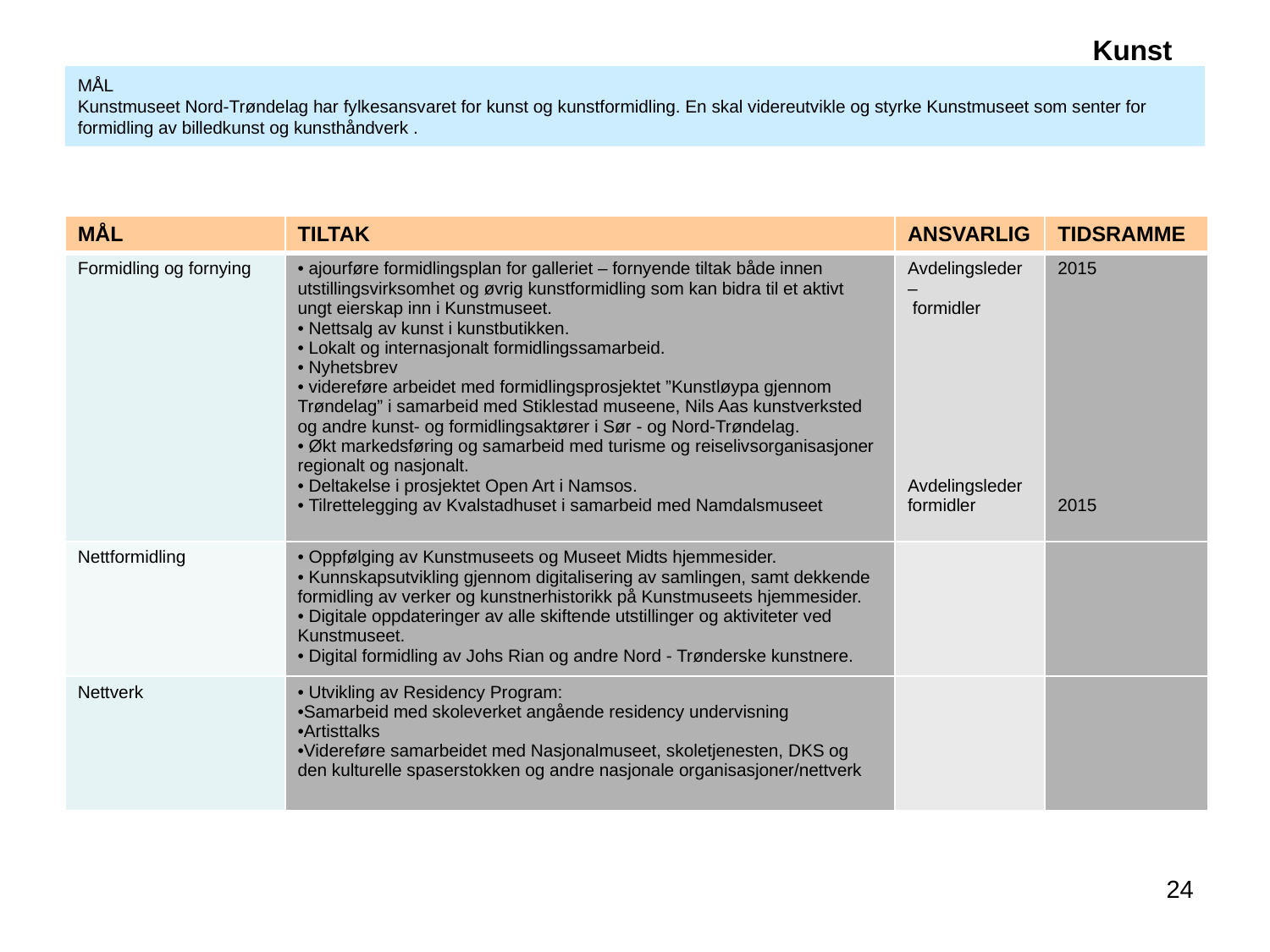

Kunst
# MÅL Kunstmuseet Nord-Trøndelag har fylkesansvaret for kunst og kunstformidling. En skal videreutvikle og styrke Kunstmuseet som senter for formidling av billedkunst og kunsthåndverk .
| MÅL | TILTAK | ANSVARLIG | TIDSRAMME |
| --- | --- | --- | --- |
| Formidling og fornying | ajourføre formidlingsplan for galleriet – fornyende tiltak både innen utstillingsvirksomhet og øvrig kunstformidling som kan bidra til et aktivt ungt eierskap inn i Kunstmuseet. Nettsalg av kunst i kunstbutikken. Lokalt og internasjonalt formidlingssamarbeid. Nyhetsbrev videreføre arbeidet med formidlingsprosjektet ”Kunstløypa gjennom Trøndelag” i samarbeid med Stiklestad museene, Nils Aas kunstverksted og andre kunst- og formidlingsaktører i Sør - og Nord-Trøndelag. Økt markedsføring og samarbeid med turisme og reiselivsorganisasjoner regionalt og nasjonalt. Deltakelse i prosjektet Open Art i Namsos. Tilrettelegging av Kvalstadhuset i samarbeid med Namdalsmuseet | Avdelingsleder – formidler Avdelingsleder formidler | 2015 2015 |
| Nettformidling | Oppfølging av Kunstmuseets og Museet Midts hjemmesider. Kunnskapsutvikling gjennom digitalisering av samlingen, samt dekkende formidling av verker og kunstnerhistorikk på Kunstmuseets hjemmesider. Digitale oppdateringer av alle skiftende utstillinger og aktiviteter ved Kunstmuseet. Digital formidling av Johs Rian og andre Nord - Trønderske kunstnere. |  |  |
| Nettverk | Utvikling av Residency Program: Samarbeid med skoleverket angående residency undervisning Artisttalks Videreføre samarbeidet med Nasjonalmuseet, skoletjenesten, DKS og den kulturelle spaserstokken og andre nasjonale organisasjoner/nettverk |  |  |
24